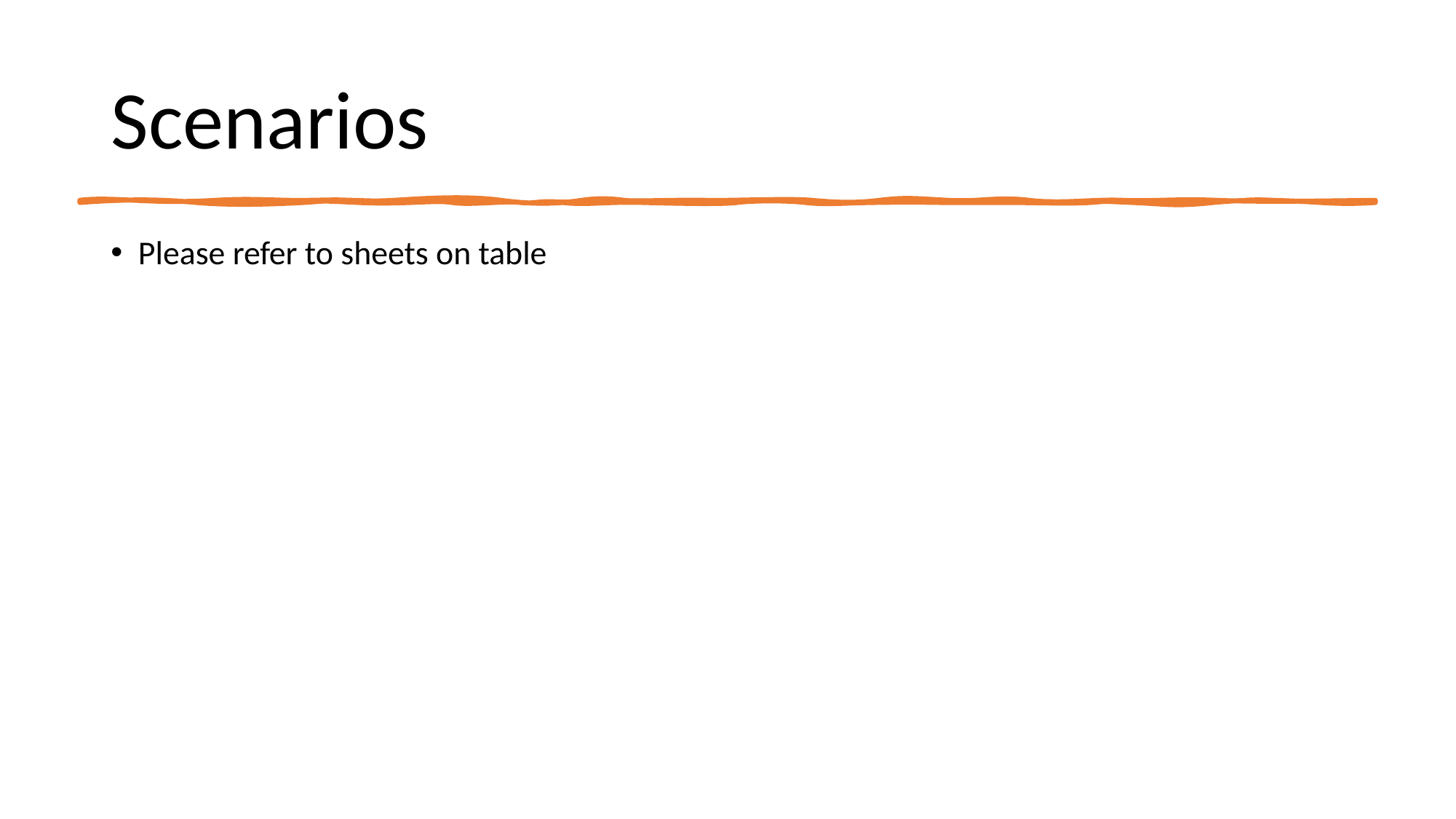

# Scenarios

Please refer to sheets on table